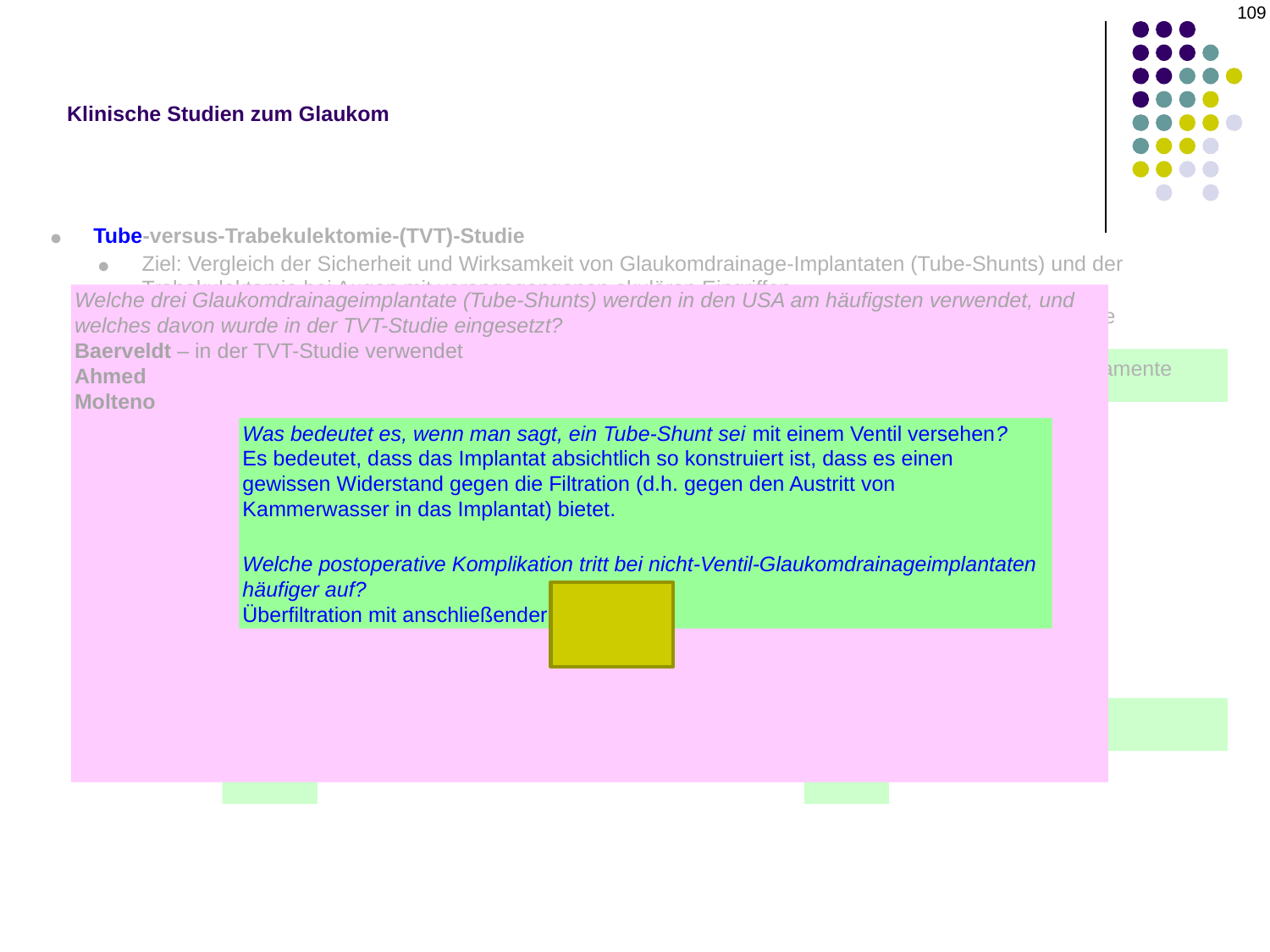

109
Klinische Studien zum Glaukom
Tube-versus-Trabekulektomie-(TVT)-Studie
Ziel: Vergleich der Sicherheit und Wirksamkeit von Glaukomdrainage-Implantaten (Tube-Shunts) und der Trabekulektomie bei Augen mit vorangegangenen okulären Eingriffen
Studienpopulation: 212 Augen mit vorangegangener Trabekulektomie und/oder Kataraktoperation sowie unzureichend reguliertem IOD (18 - 40mmHg) trotz MTMT
Protokoll: Die Augen wurden randomisiert der Tube- oder Trabekulektomie-Gruppe zugewiesen; Medikamente wurden nach Bedarf zur IOD-Kontrolle angewendet.
Ergebnisse:
Gute IOD-Kontrolle in beiden Gruppen (kein statistischer Unterschied)
Die Tube-Gruppe benötigte mehr Medikamente als die Trabekulektomie-Gruppe
Höhere Versagens- und postoperative Komplikationsrate in der Trabekulektomie-Gruppe.
Welche drei Glaukomdrainageimplantate (Tube-Shunts) werden in den USA am häufigsten verwendet, und welches davon wurde in der TVT-Studie eingesetzt?
Baerveldt – in der TVT-Studie verwendet
Ahmed
Molteno

Ist der Baerveldt ein Gerät mit oder ohne Ventil?
Ohne Ventil

Welcher intraoperative Eingriff wird üblicherweise durchgeführt – und war gemäß dem TVT-Protokoll erforderlich –,
um das Risiko einer Überfiltration zu verringern?
Der Drainageschlauch wurde mit einer Naht abgebunden, um später durchtrennt zu werden.

Nach welchem biologischen Ereignis würde die Naht des Drainageschlauchs aufgelöst werden?
Nachdem die Tenon-Kapsel und die über dem Drainagesystem liegende Bindehaut ausreichend vernarbt waren
, um einen gewissen (aber nicht zu großen!) Widerstand gegen die Kammerwasserfiltration zu bieten; dieser Vernarbungsprozess wird als Kapselbildung bezeichnet

Was bedeutet es, wenn man sagt, ein Tube-Shunt sei mit einem Ventil versehen?
Es bedeutet, dass das Implantat absichtlich so konstruiert ist, dass es einen gewissen Widerstand gegen die Filtration (d.h. gegen den Austritt von Kammerwasser in das Implantat) bietet.

Welche postoperative Komplikation tritt bei nicht-Ventil-Glaukomdrainageimplantaten häufiger auf?
Überfiltration mit anschließender Hypotonie